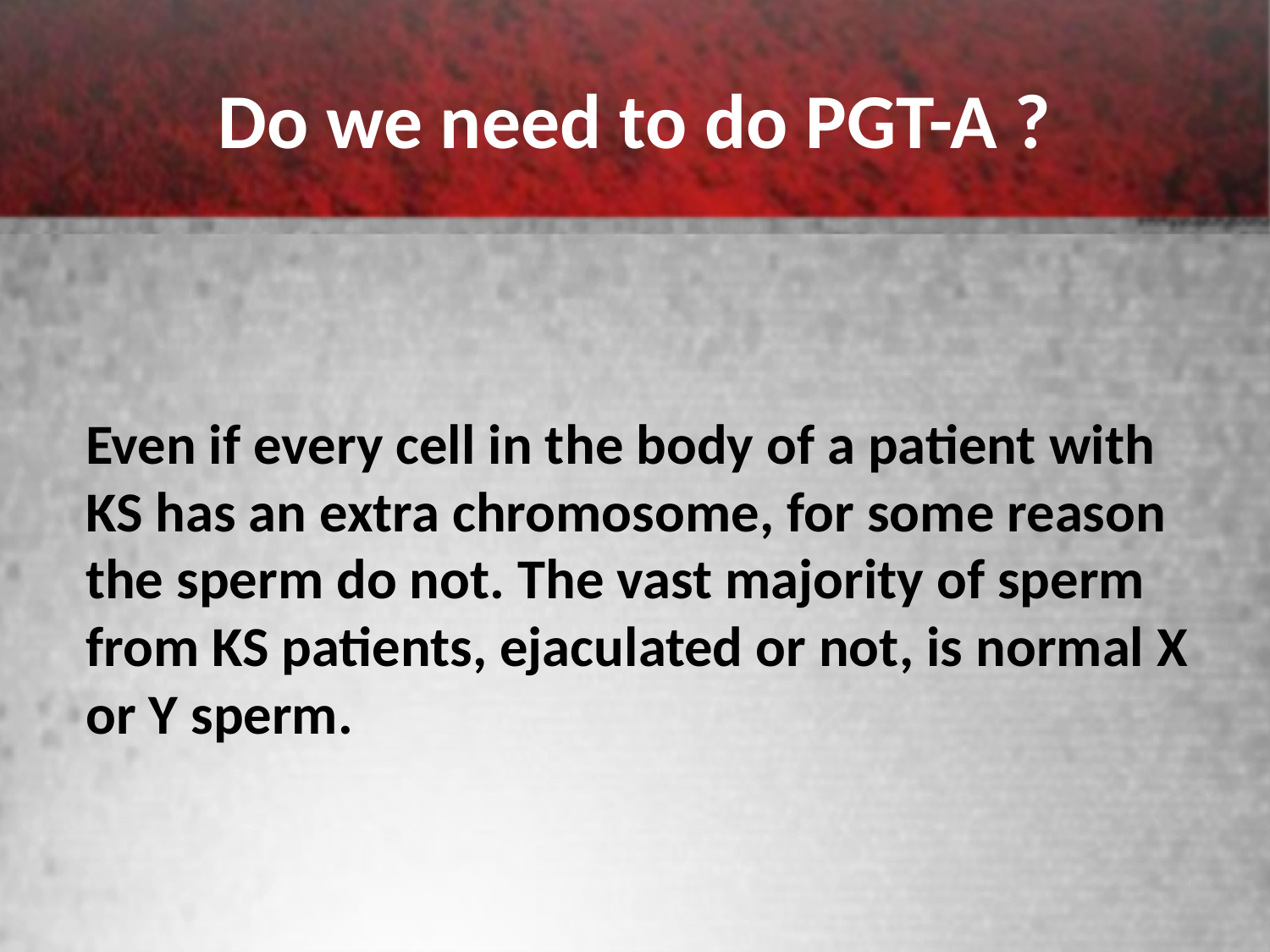

# Do we need to do PGT-A ?
Even if every cell in the body of a patient with KS has an extra chromosome, for some reason the sperm do not. The vast majority of sperm from KS patients, ejaculated or not, is normal X or Y sperm.